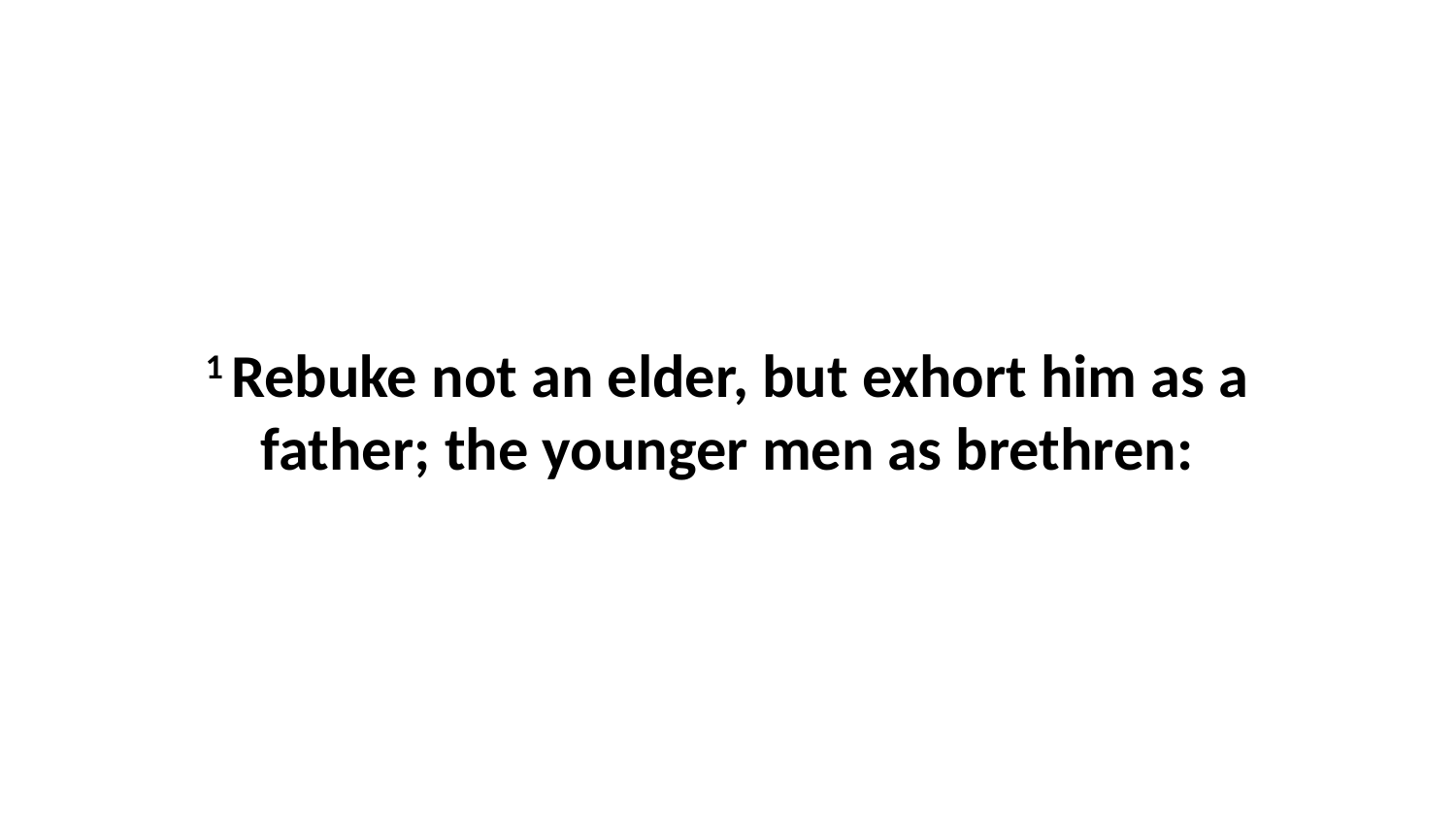

1 Rebuke not an elder, but exhort him as a father; the younger men as brethren: